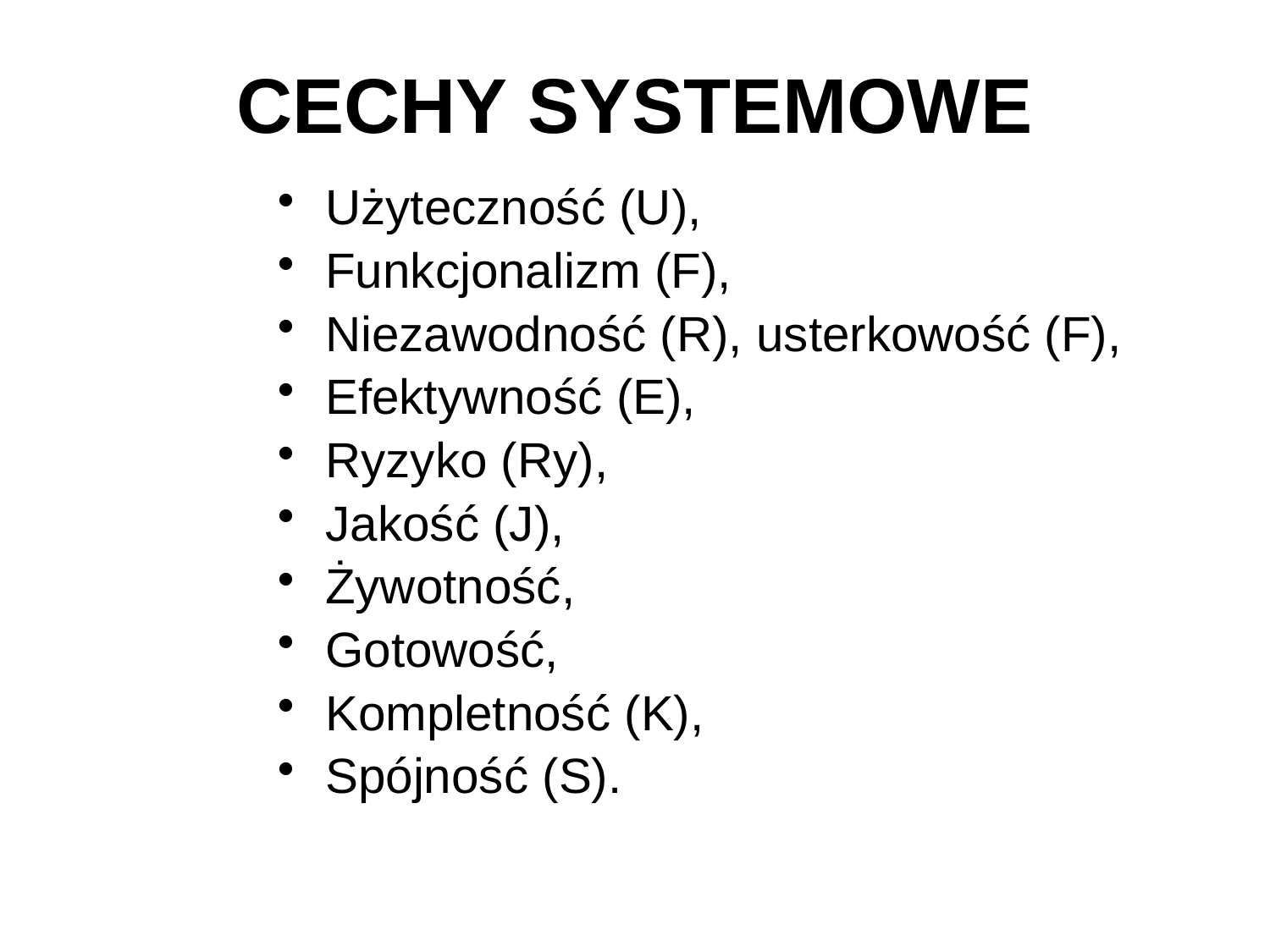

# CECHY SYSTEMOWE
Użyteczność (U),
Funkcjonalizm (F),
Niezawodność (R), usterkowość (F),
Efektywność (E),
Ryzyko (Ry),
Jakość (J),
Żywotność,
Gotowość,
Kompletność (K),
Spójność (S).